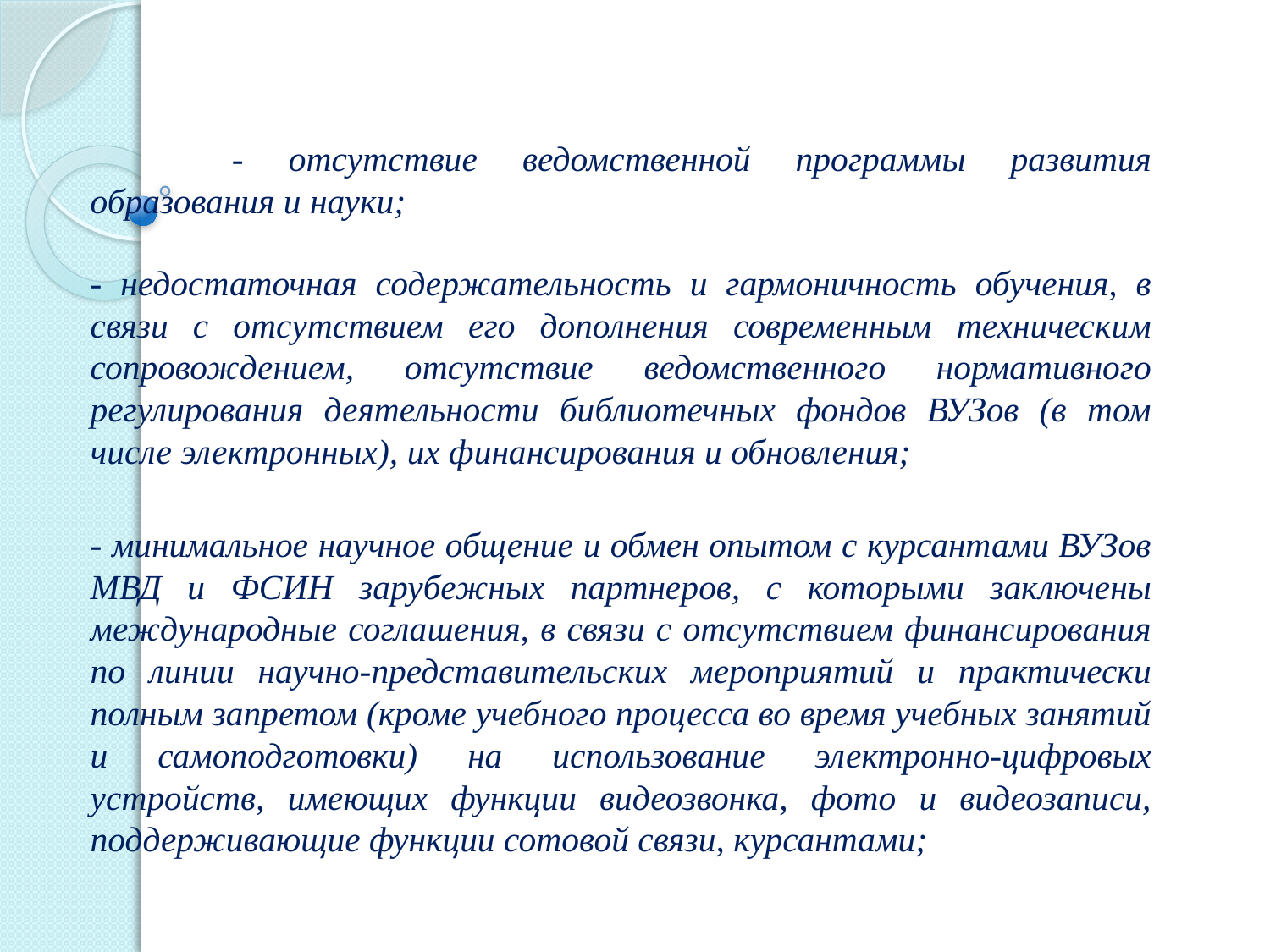

- отсутствие ведомственной программы развития образования и науки;

	- недостаточная содержательность и гармоничность обучения, в связи с отсутствием его дополнения современным техническим сопровождением, отсутствие ведомственного нормативного регулирования деятельности библиотечных фондов ВУЗов (в том числе электронных), их финансирования и обновления;

	- минимальное научное общение и обмен опытом с курсантами ВУЗов МВД и ФСИН зарубежных партнеров, с которыми заключены международные соглашения, в связи с отсутствием финансирования по линии научно-представительских мероприятий и практически полным запретом (кроме учебного процесса во время учебных занятий и самоподготовки) на использование электронно-цифровых устройств, имеющих функции видеозвонка, фото и видеозаписи, поддерживающие функции сотовой связи, курсантами;